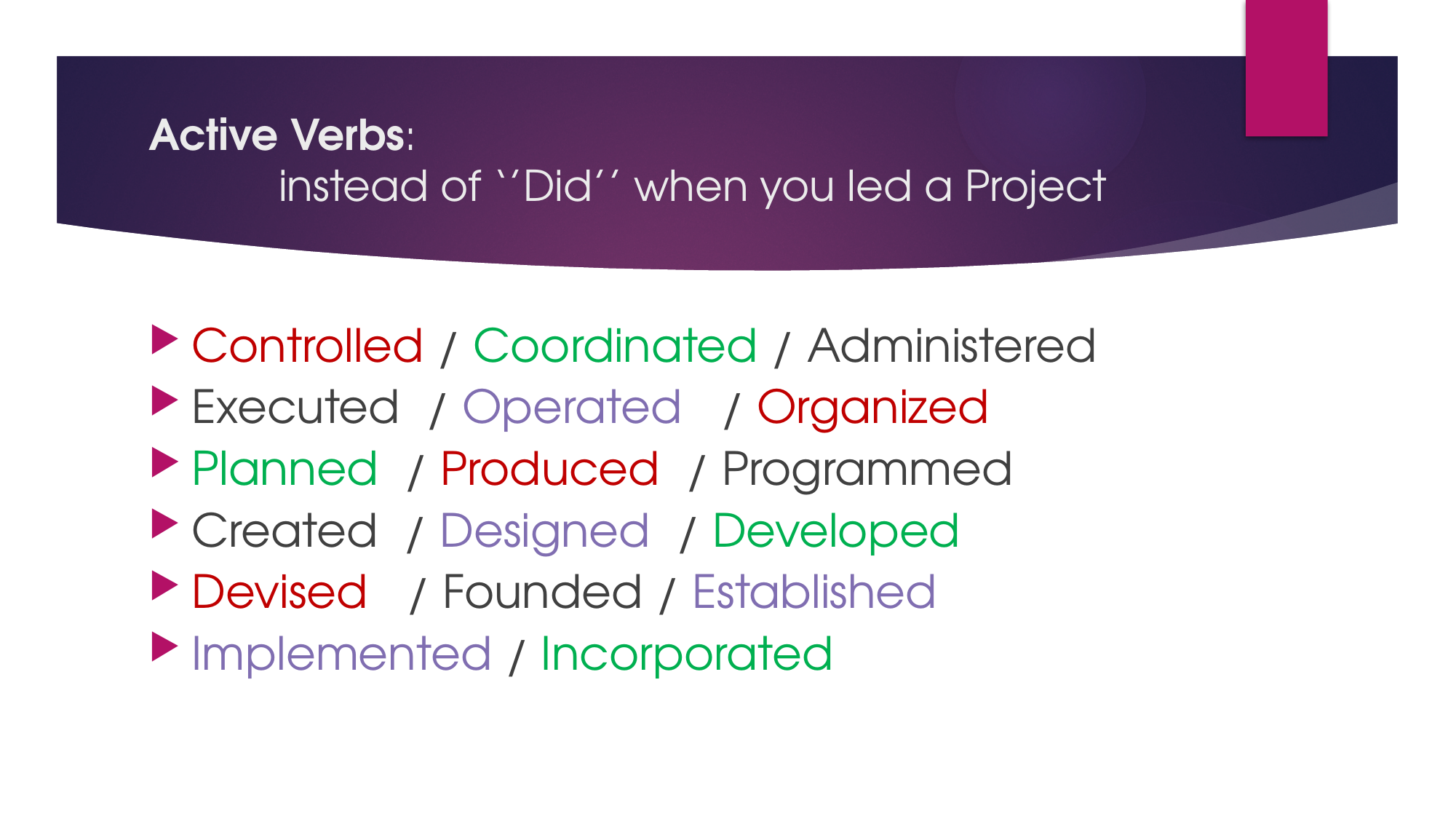

# Active Verbs: instead of ‘’Did’’ when you led a Project
Controlled / Coordinated / Administered
Executed  / Operated   / Organized
Planned  / Produced  / Programmed
Created  / Designed  / Developed
Devised   / Founded / Established
Implemented / Incorporated